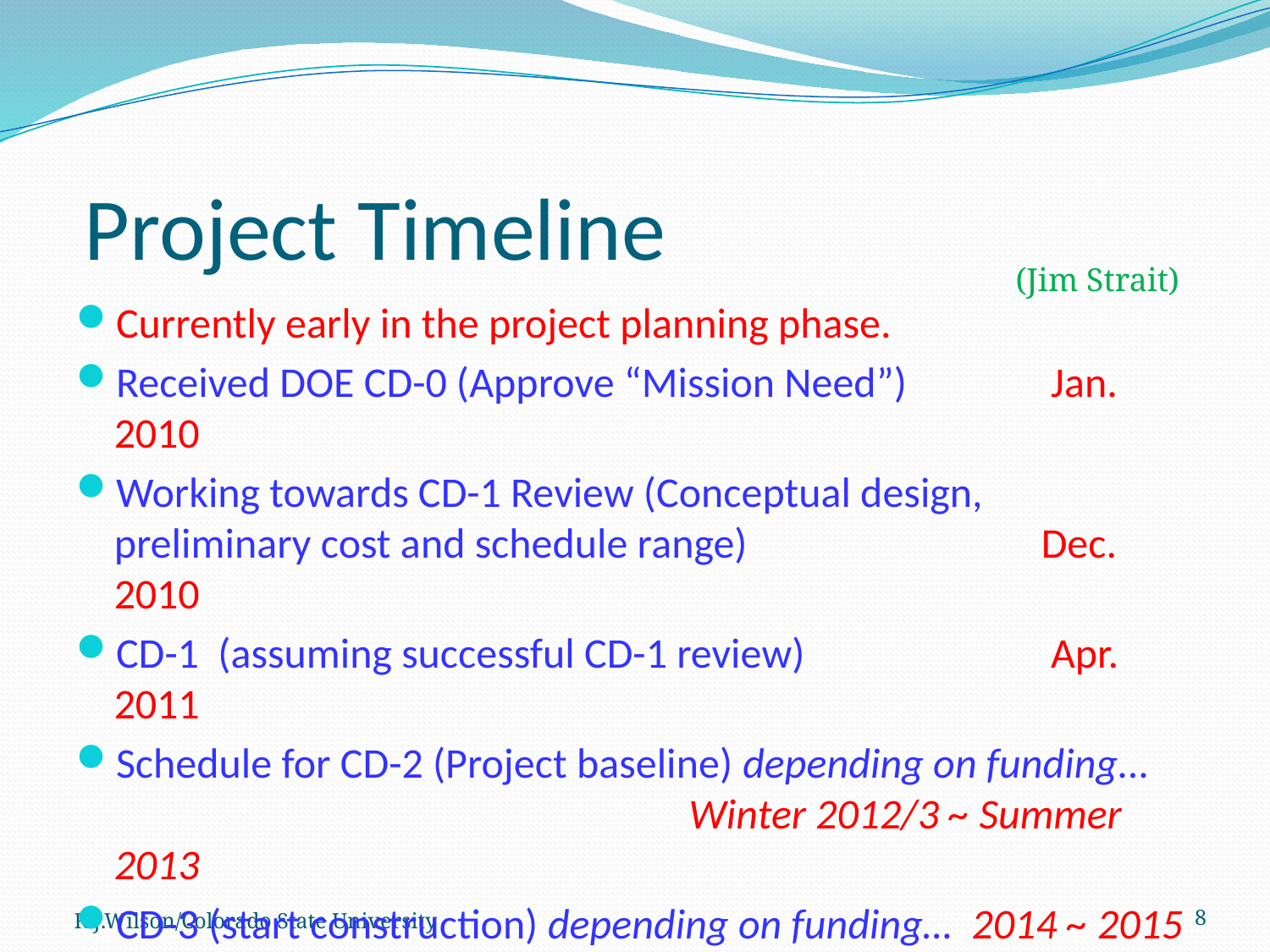

#
Project Timeline
(Jim Strait)

Currently early in the project planning phase.
Received DOE CD-0 (Approve “Mission Need”) 	     Jan. 2010
Working towards CD-1 Review (Conceptual design,
preliminary cost and schedule range)  		    Dec. 2010
CD-1  (assuming successful CD-1 review)		     Apr. 2011
Schedule for CD-2 (Project baseline) depending on funding... 	                                               Winter 2012/3 ~ Summer 2013
CD-3 (start construction) depending on funding…  2014 ~ 2015
Schedule for construction is in the process of being developed
	                        guess that project will be complete >~ 2020

R.J.Wilson/Colorado State University
8